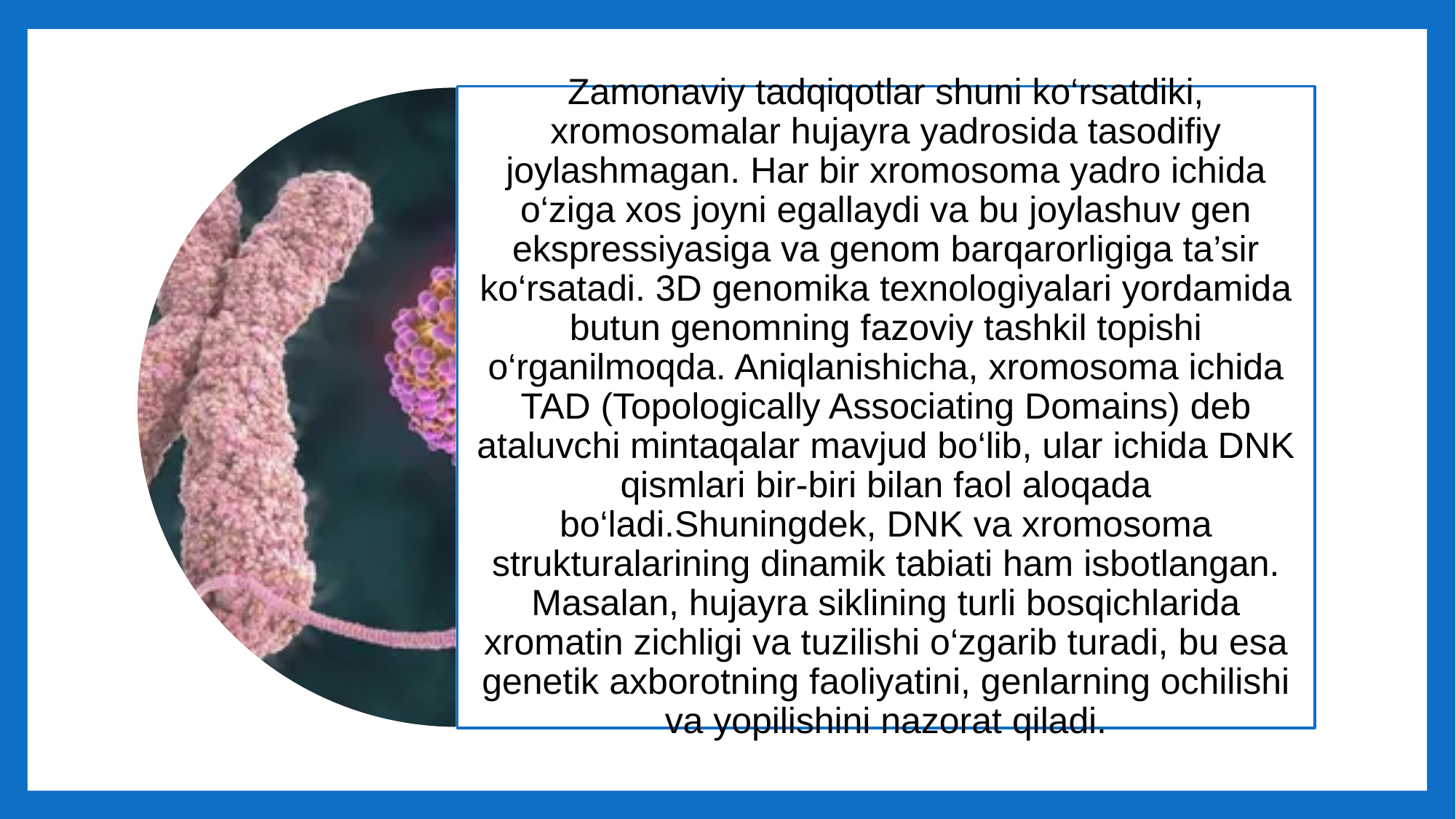

Zamonaviy tadqiqotlar shuni ko‘rsatdiki, xromosomalar hujayra yadrosida tasodifiy joylashmagan. Har bir xromosoma yadro ichida o‘ziga xos joyni egallaydi va bu joylashuv gen ekspressiyasiga va genom barqarorligiga ta’sir ko‘rsatadi. 3D genomika texnologiyalari yordamida butun genomning fazoviy tashkil topishi o‘rganilmoqda. Aniqlanishicha, xromosoma ichida TAD (Topologically Associating Domains) deb ataluvchi mintaqalar mavjud bo‘lib, ular ichida DNK qismlari bir-biri bilan faol aloqada bo‘ladi.Shuningdek, DNK va xromosoma strukturalarining dinamik tabiati ham isbotlangan. Masalan, hujayra siklining turli bosqichlarida xromatin zichligi va tuzilishi o‘zgarib turadi, bu esa genetik axborotning faoliyatini, genlarning ochilishi va yopilishini nazorat qiladi.